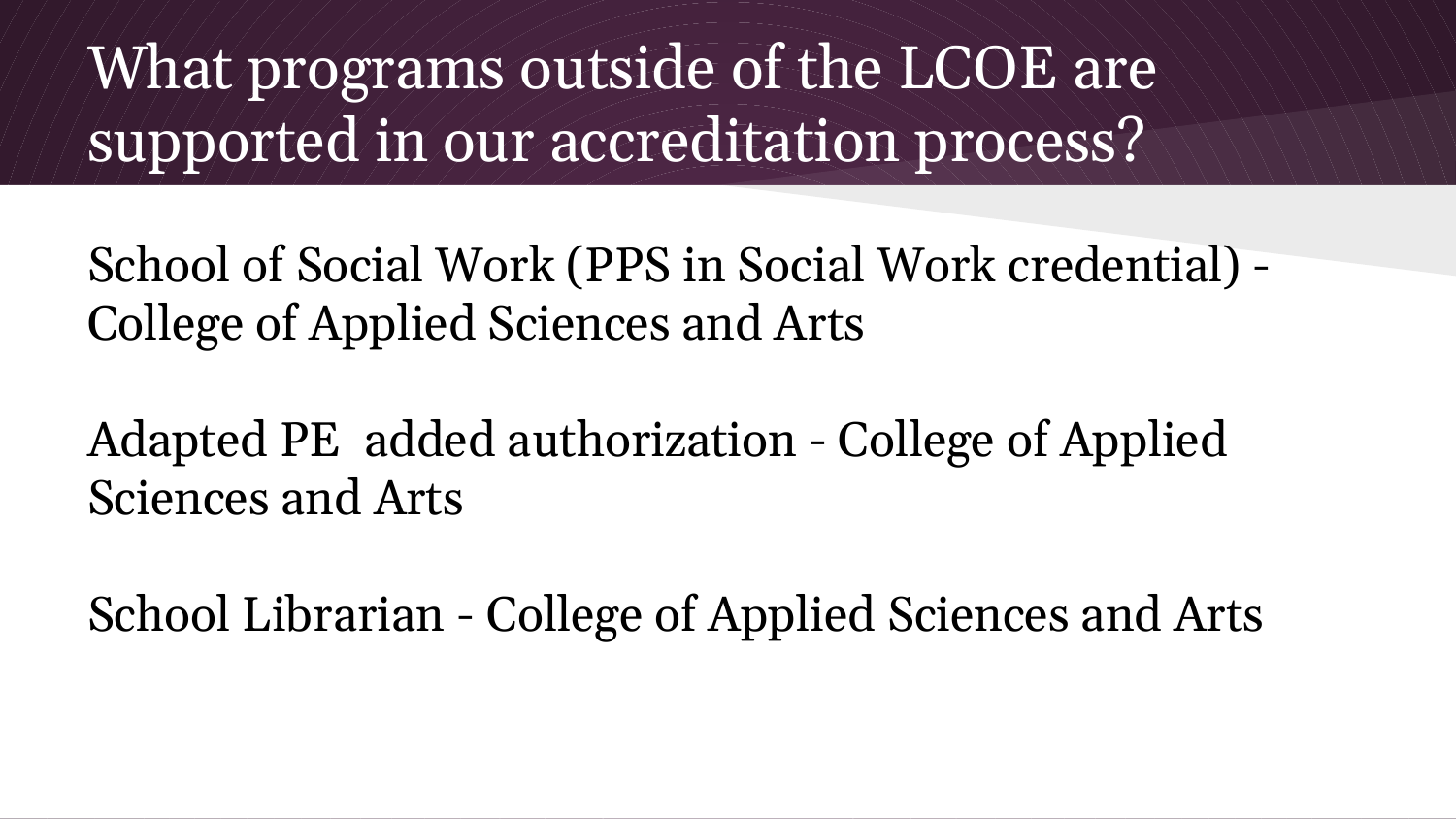

# What programs outside of the LCOE are supported in our accreditation process?
School of Social Work (PPS in Social Work credential) - College of Applied Sciences and Arts

Adapted PE  added authorization - College of Applied Sciences and Arts

School Librarian - College of Applied Sciences and Arts